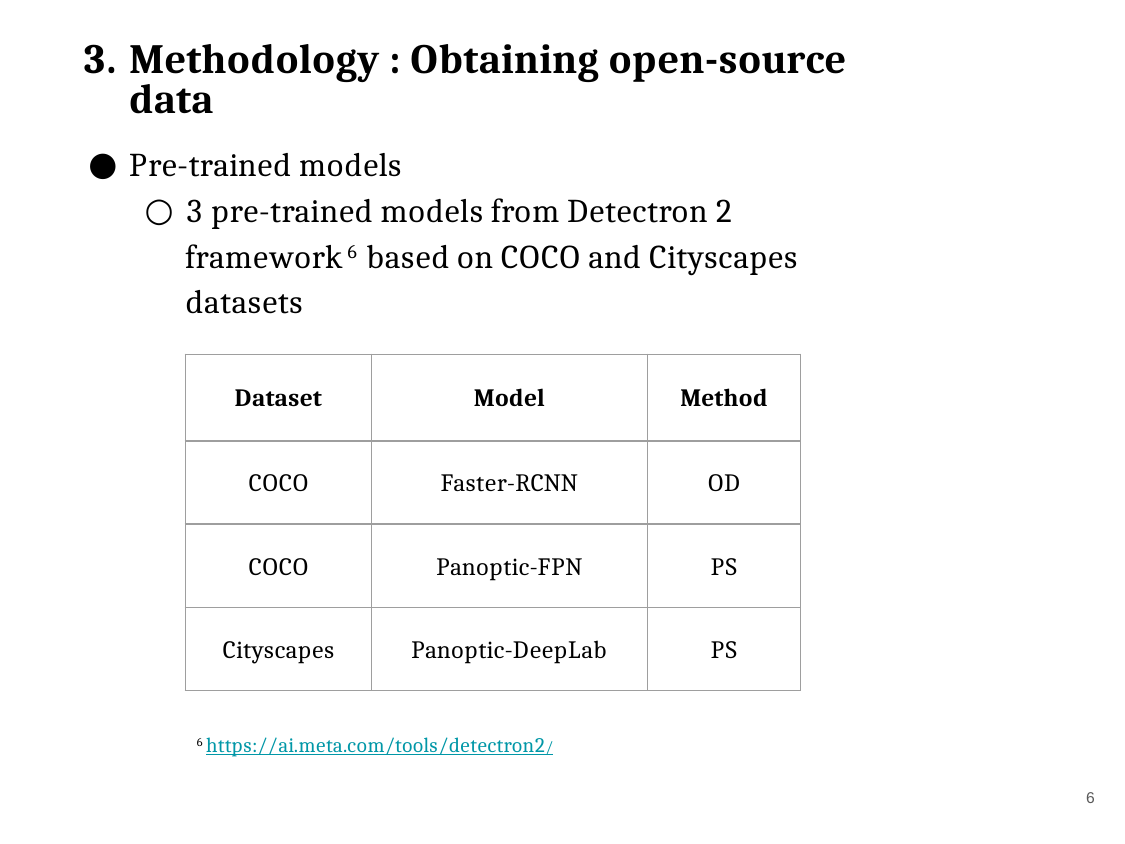

Methodology : Obtaining open-source data
Pre-trained models
3 pre-trained models from Detectron 2 framework 6  based on COCO and Cityscapes datasets
| Dataset | Model | Method |
| --- | --- | --- |
| COCO | Faster-RCNN | OD |
| COCO | Panoptic-FPN | PS |
| Cityscapes | Panoptic-DeepLab | PS |
6 https://ai.meta.com/tools/detectron2/
6